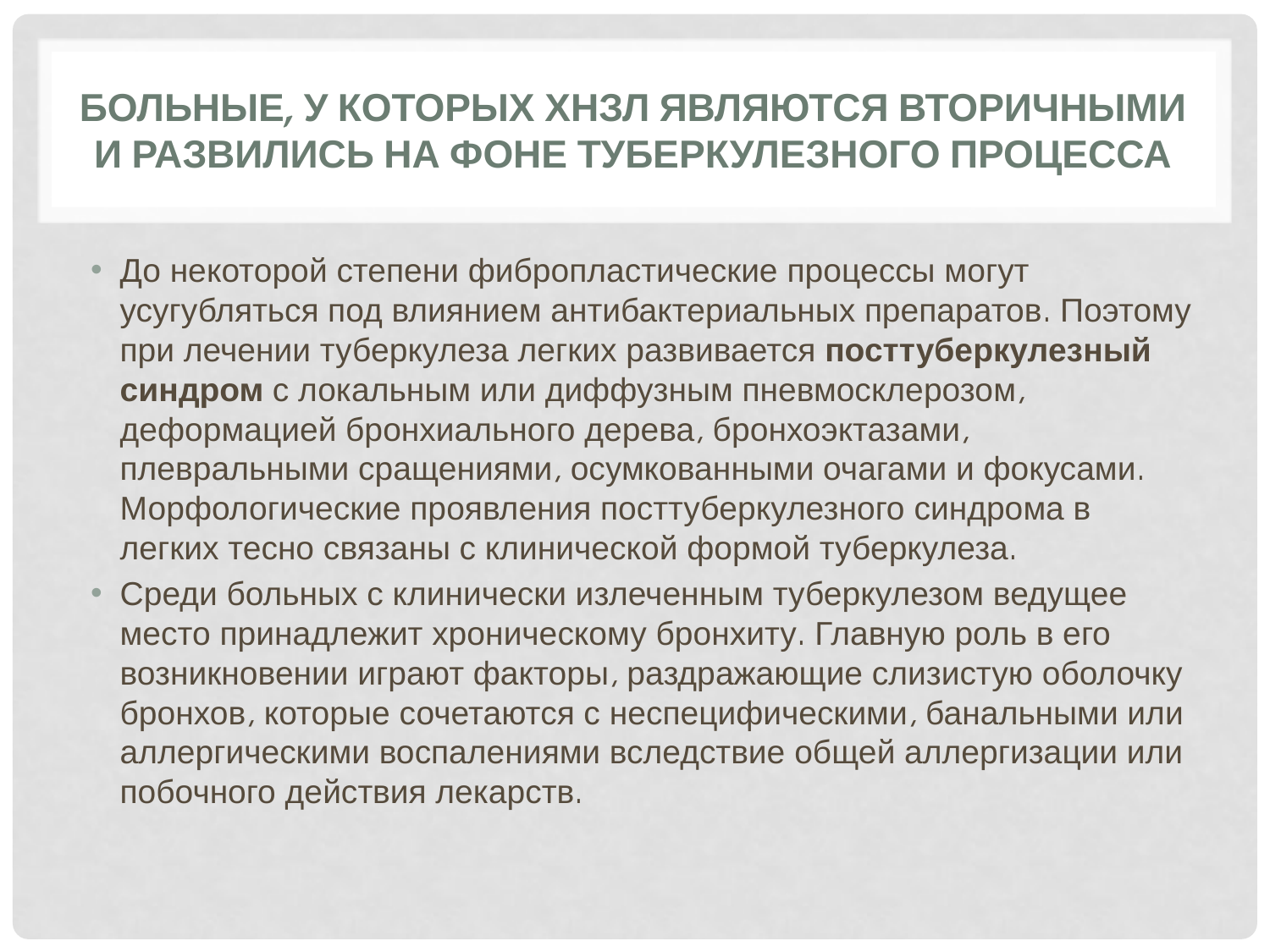

# Больные, у которых ХНЗЛ являются вторичными и развились на фоне туберкулезного процесса
До некоторой степени фибропластические процессы могут усугубляться под влиянием антибактериальных препаратов. Поэтому при лечении туберкулеза легких развивается посттуберкулезный синдром с локальным или диффузным пневмосклерозом, деформацией бронхиального дерева, бронхоэктазами, плевральными сращениями, осумкованными очагами и фокусами. Морфологические проявления посттуберкулезного синдрома в легких тесно связаны с клинической формой туберкулеза.
Среди больных с клинически излеченным туберкулезом ведущее место принадлежит хроническому бронхиту. Главную роль в его возникновении играют факторы, раздражающие слизистую оболочку бронхов, которые сочетаются с неспецифическими, банальными или аллергическими воспалениями вследствие общей аллергизации или побочного действия лекарств.